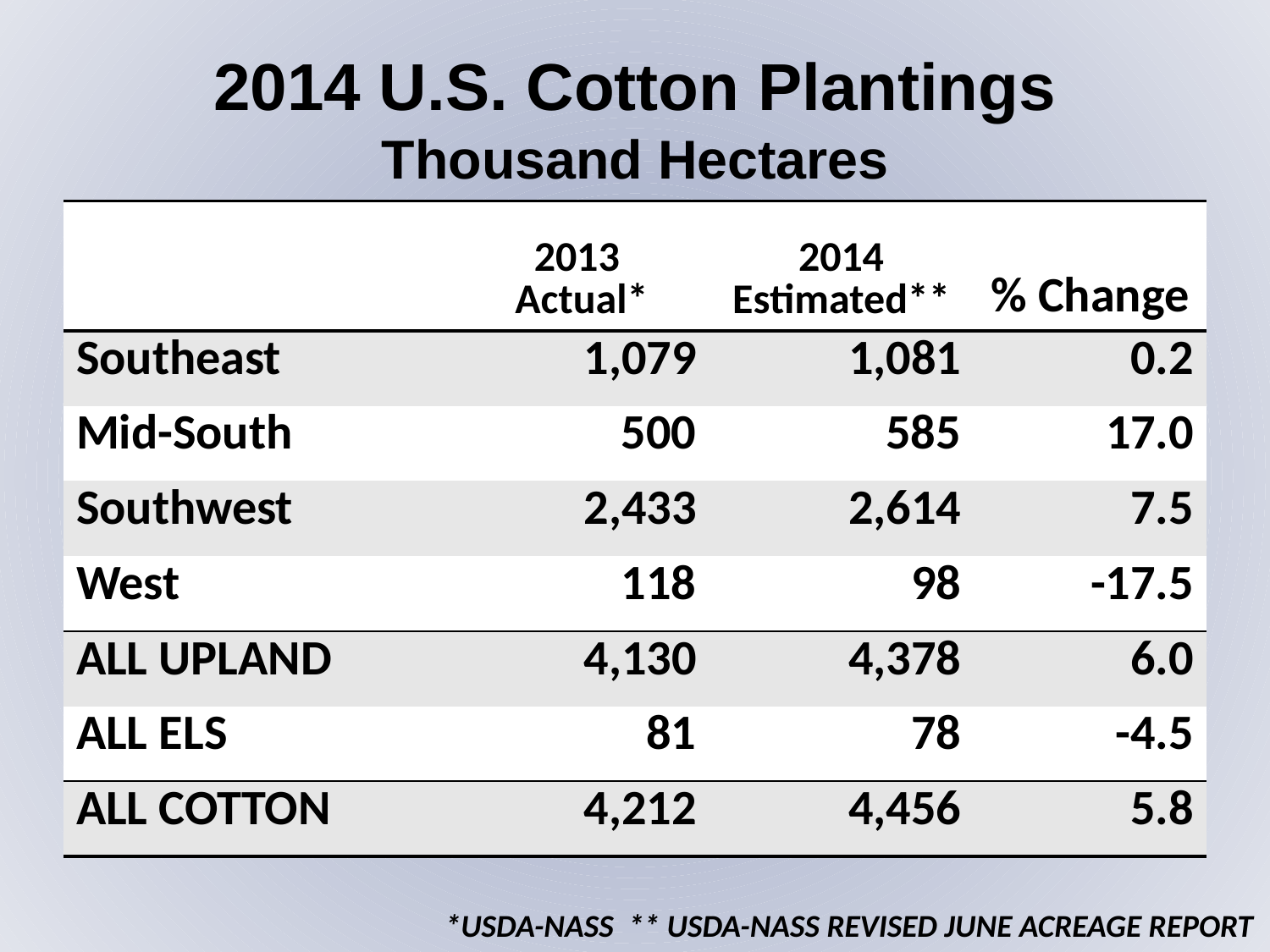

2014 U.S. Cotton Plantings
Thousand Hectares
|  | 2013 Actual\* | 2014 Estimated\*\* | % Change |
| --- | --- | --- | --- |
| Southeast | 1,079 | 1,081 | 0.2 |
| Mid-South | 500 | 585 | 17.0 |
| Southwest | 2,433 | 2,614 | 7.5 |
| West | 118 | 98 | -17.5 |
| ALL UPLAND | 4,130 | 4,378 | 6.0 |
| ALL ELS | 81 | 78 | -4.5 |
| ALL COTTON | 4,212 | 4,456 | 5.8 |
                *USDA-NASS  ** USDA-NASS REVISED JUNE ACREAGE REPORT